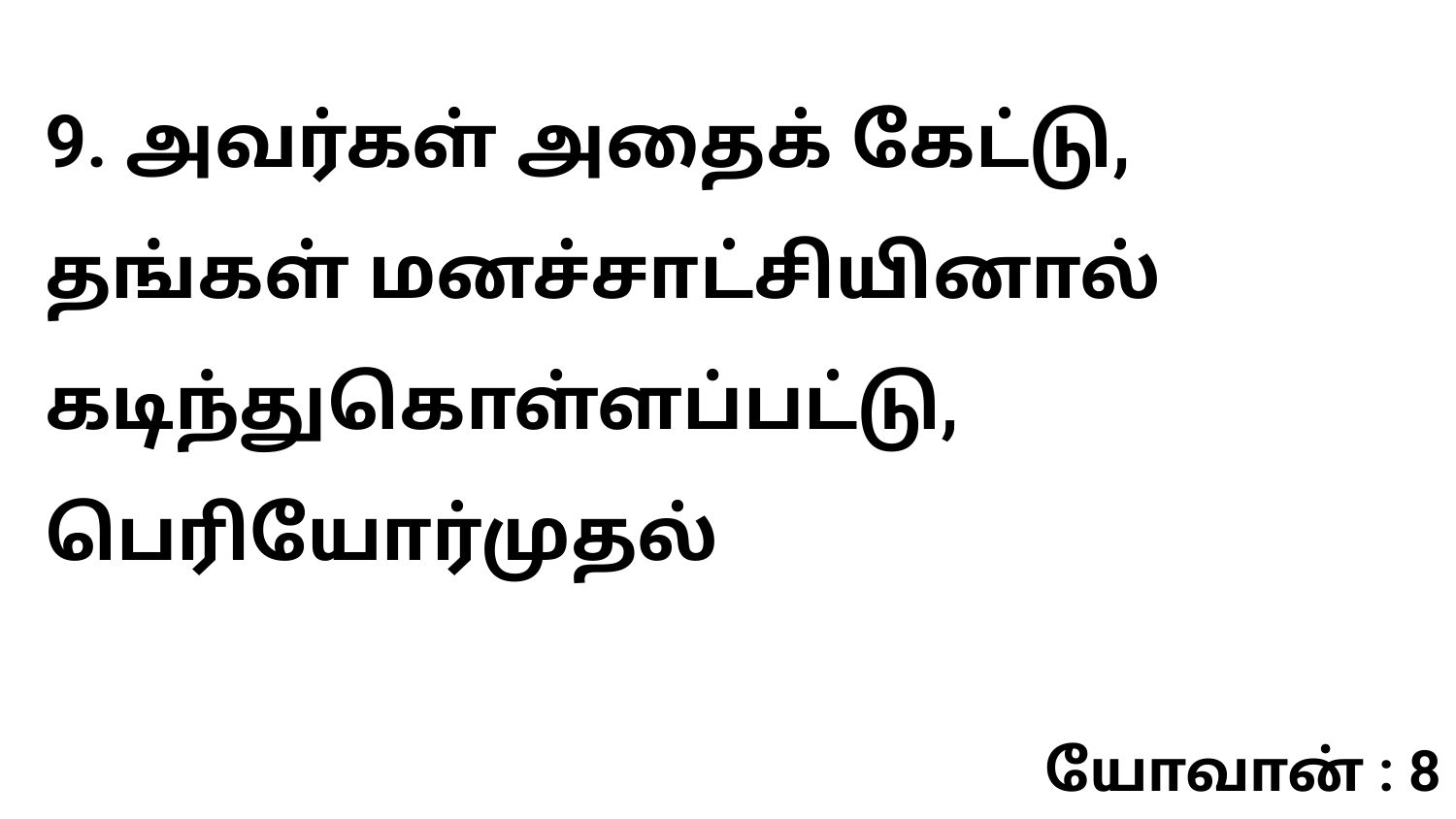

9. அவர்கள் அதைக் கேட்டு, தங்கள் மனச்சாட்சியினால் கடிந்துகொள்ளப்பட்டு, பெரியோர்முதல்
யோவான் : 8